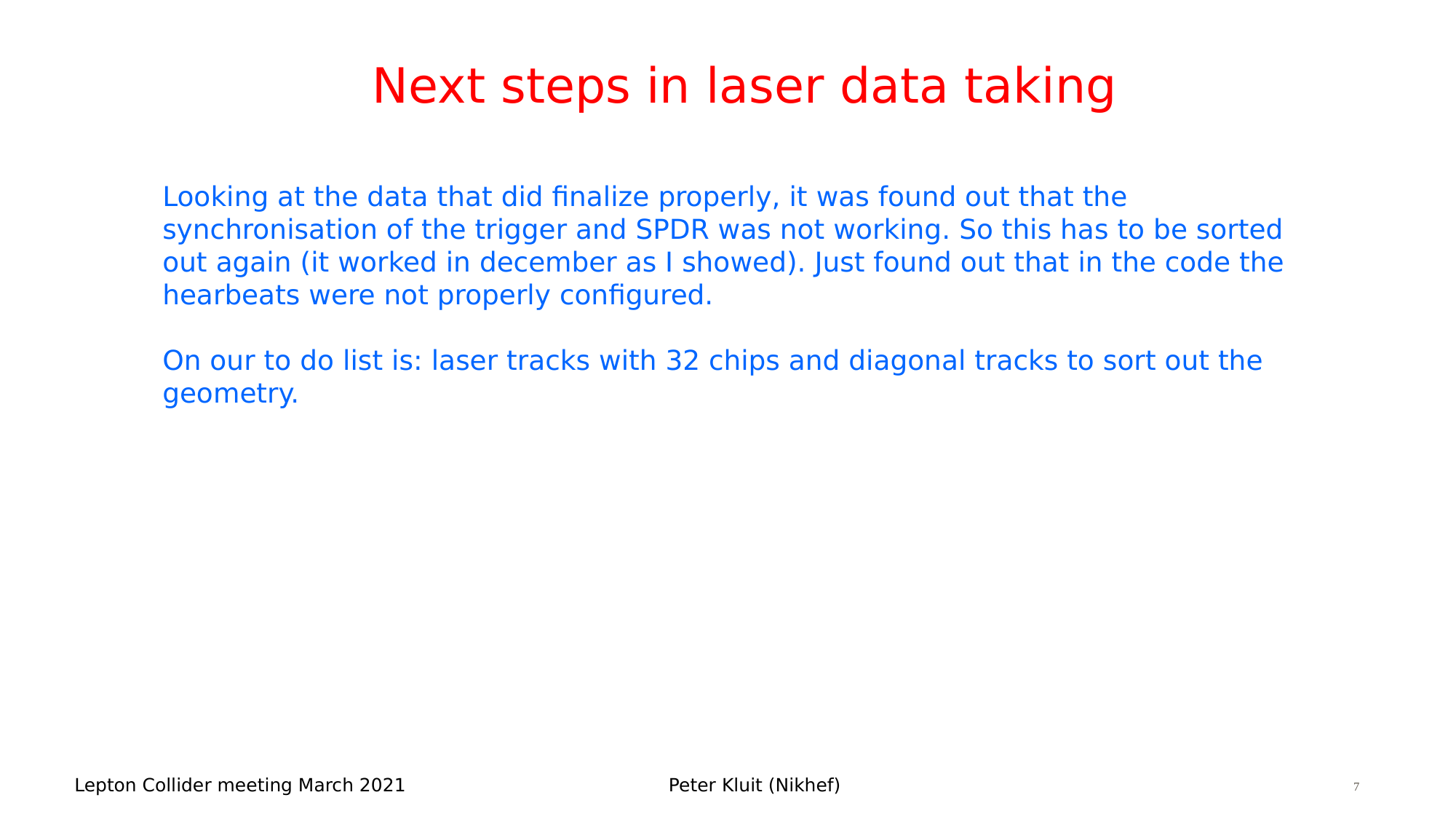

# Next steps in laser data taking

Looking at the data that did finalize properly, it was found out that the synchronisation of the trigger and SPDR was not working. So this has to be sorted out again (it worked in december as I showed). Just found out that in the code the hearbeats were not properly configured.

On our to do list is: laser tracks with 32 chips and diagonal tracks to sort out the geometry.